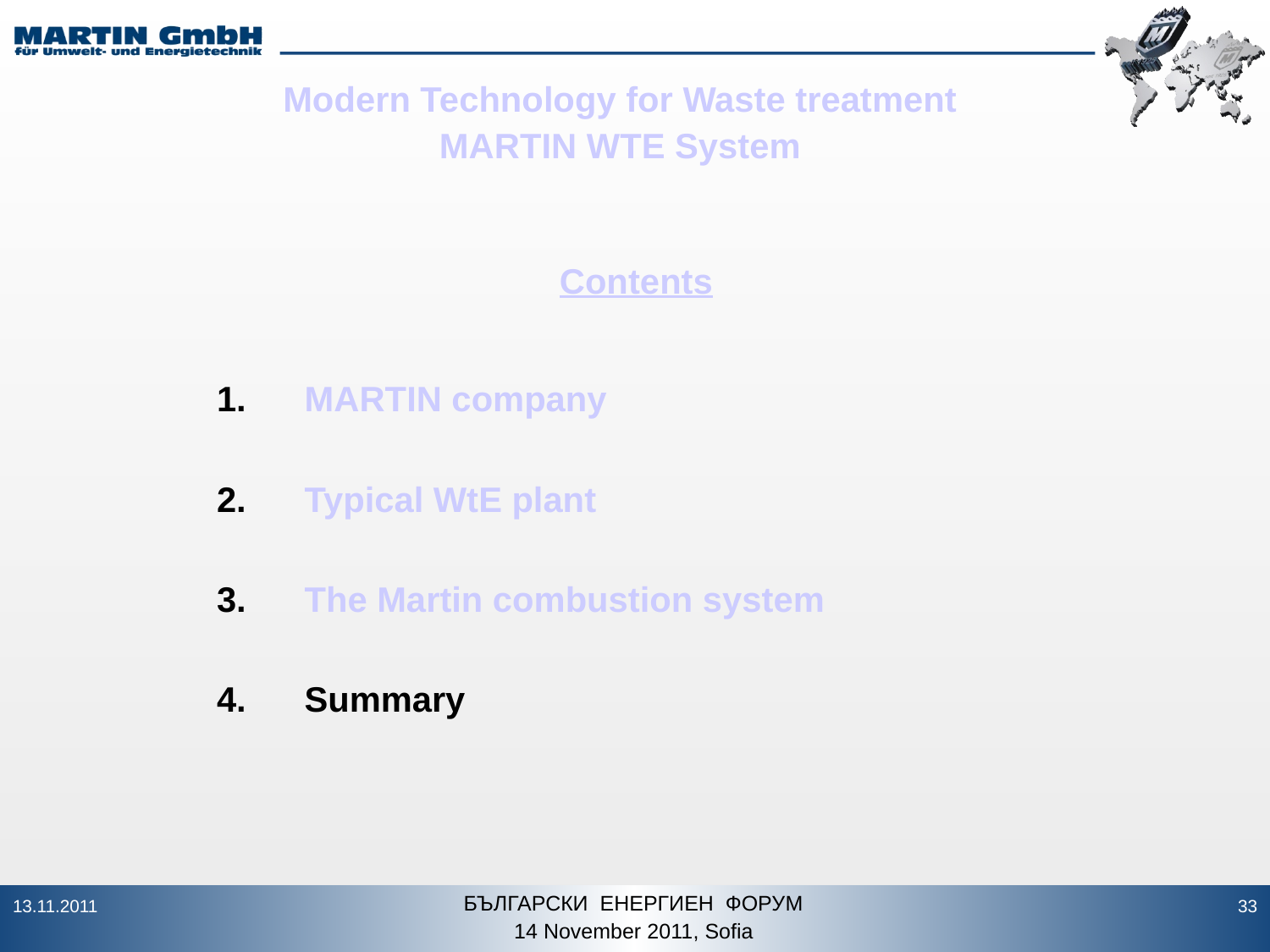

Modern Technology for Waste treatment
MARTIN WTE System
# Contents
MARTIN company

Typical WtE plant

The Martin combustion system

Summary

БЪЛГАРСКИ  ЕНЕРГИЕН  ФОРУМ
14 November 2011, Sofia

13.11.2011
33